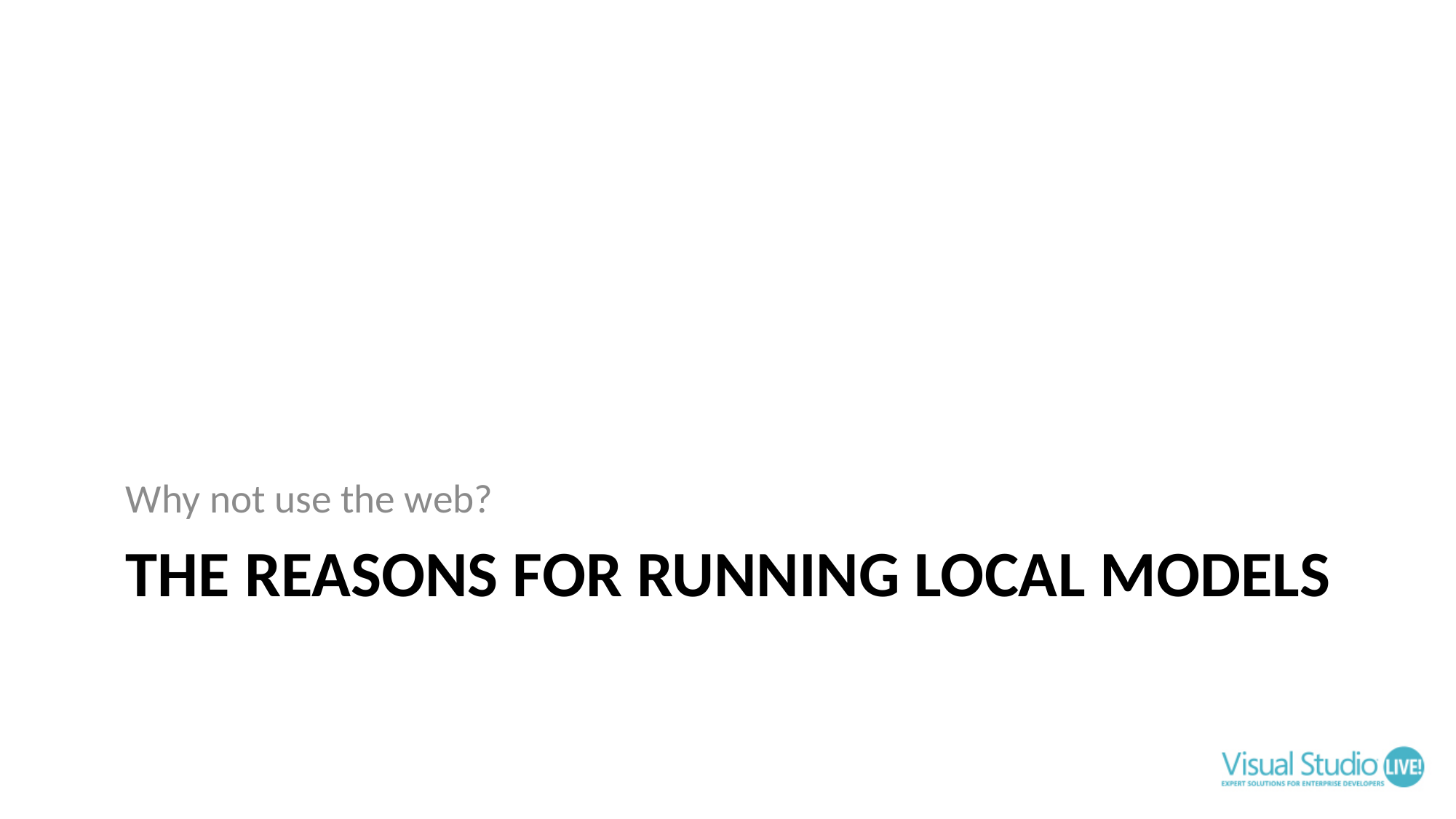

Why not use the web?
# The Reasons for Running Local Models